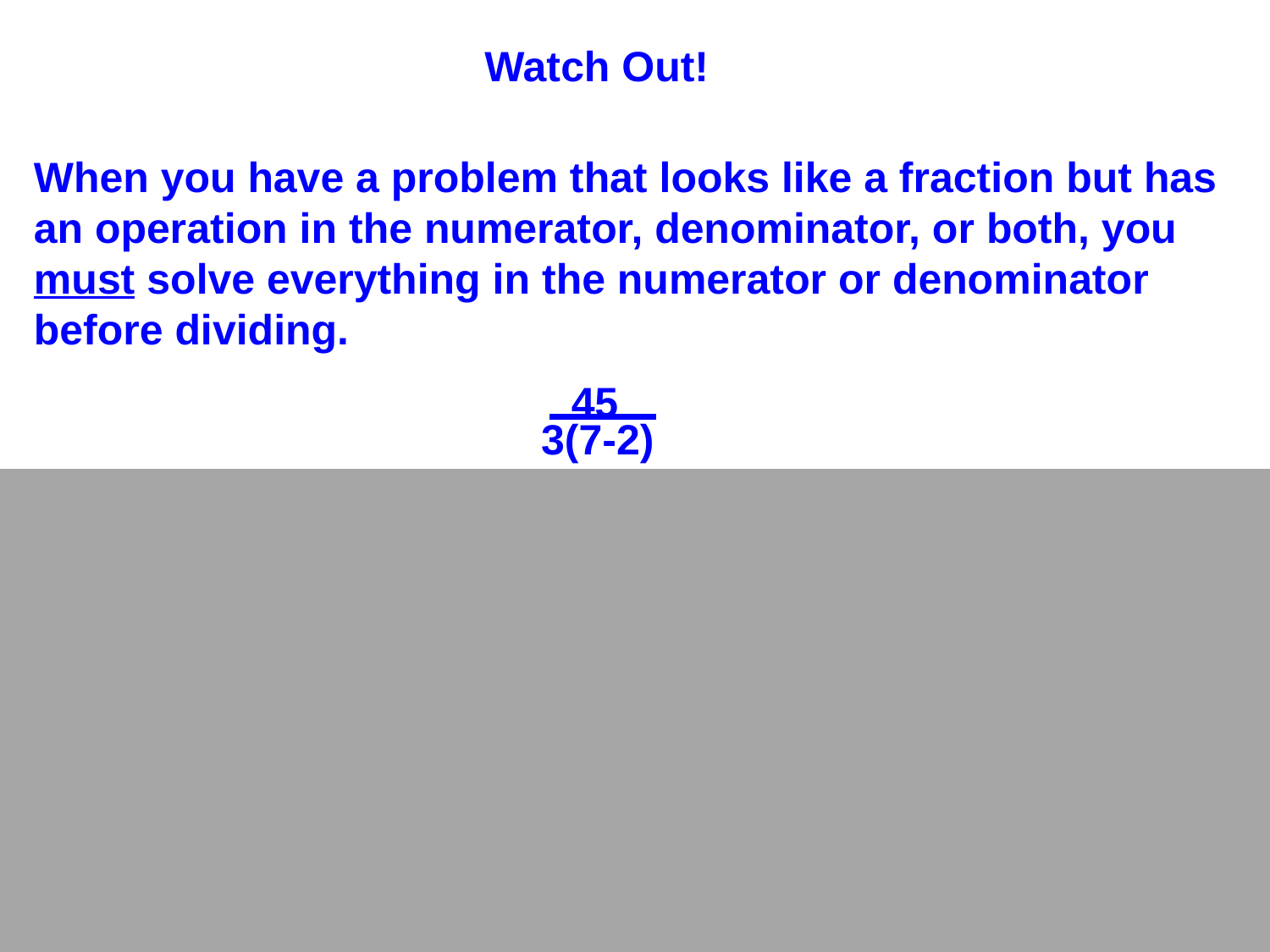

Watch Out!
When you have a problem that looks like a fraction but has an operation in the numerator, denominator, or both, you must solve everything in the numerator or denominator before dividing.
45
3(7-2)

45
3(5)
45
15
3